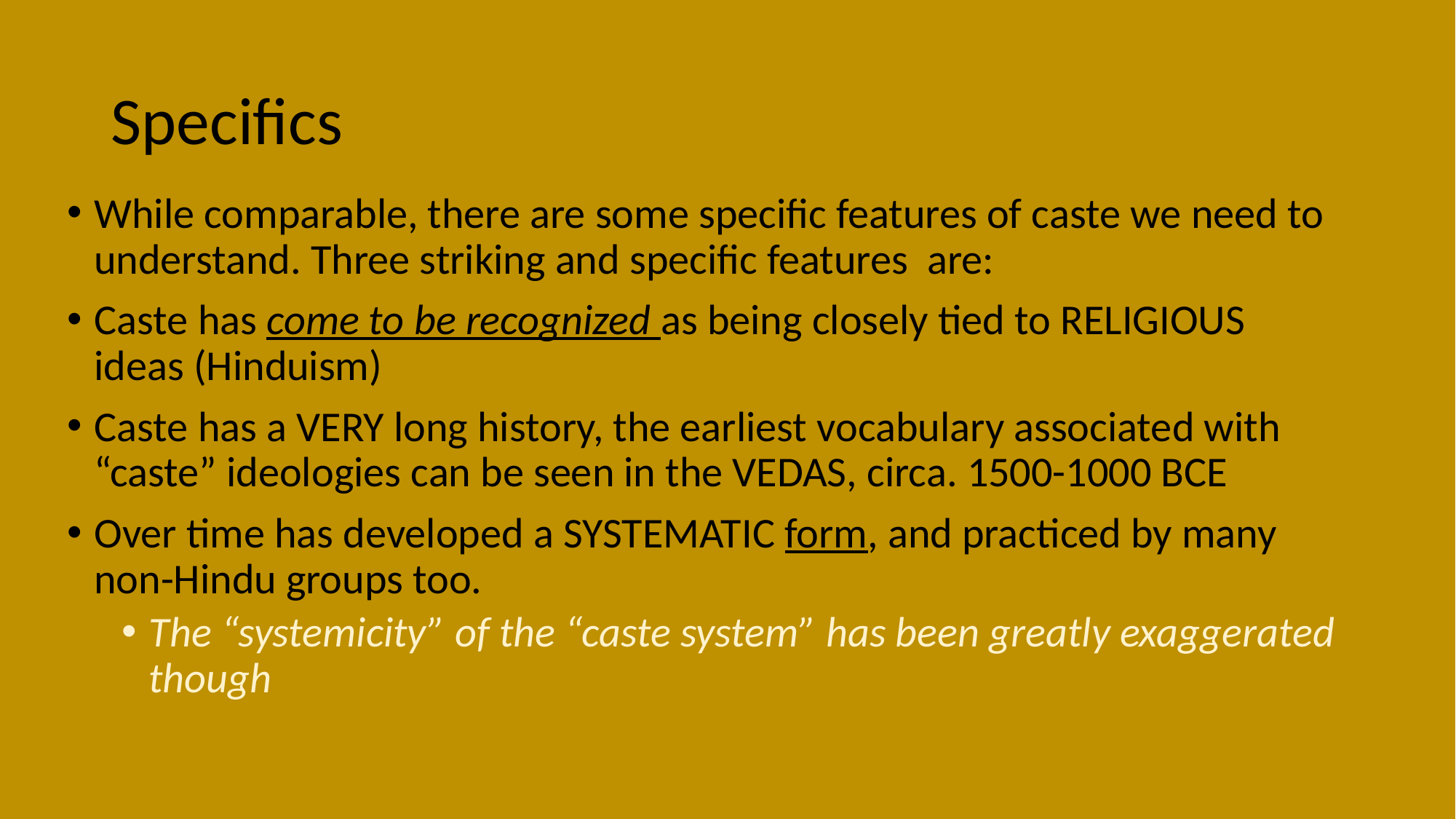

# Specifics
While comparable, there are some specific features of caste we need to understand. Three striking and specific features  are:
Caste has come to be recognized as being closely tied to RELIGIOUS ideas (Hinduism)
Caste has a VERY long history, the earliest vocabulary associated with  “caste” ideologies can be seen in the VEDAS, circa. 1500-1000 BCE
Over time has developed a SYSTEMATIC form, and practiced by many non-Hindu groups too.
The “systemicity” of the “caste system” has been greatly exaggerated though